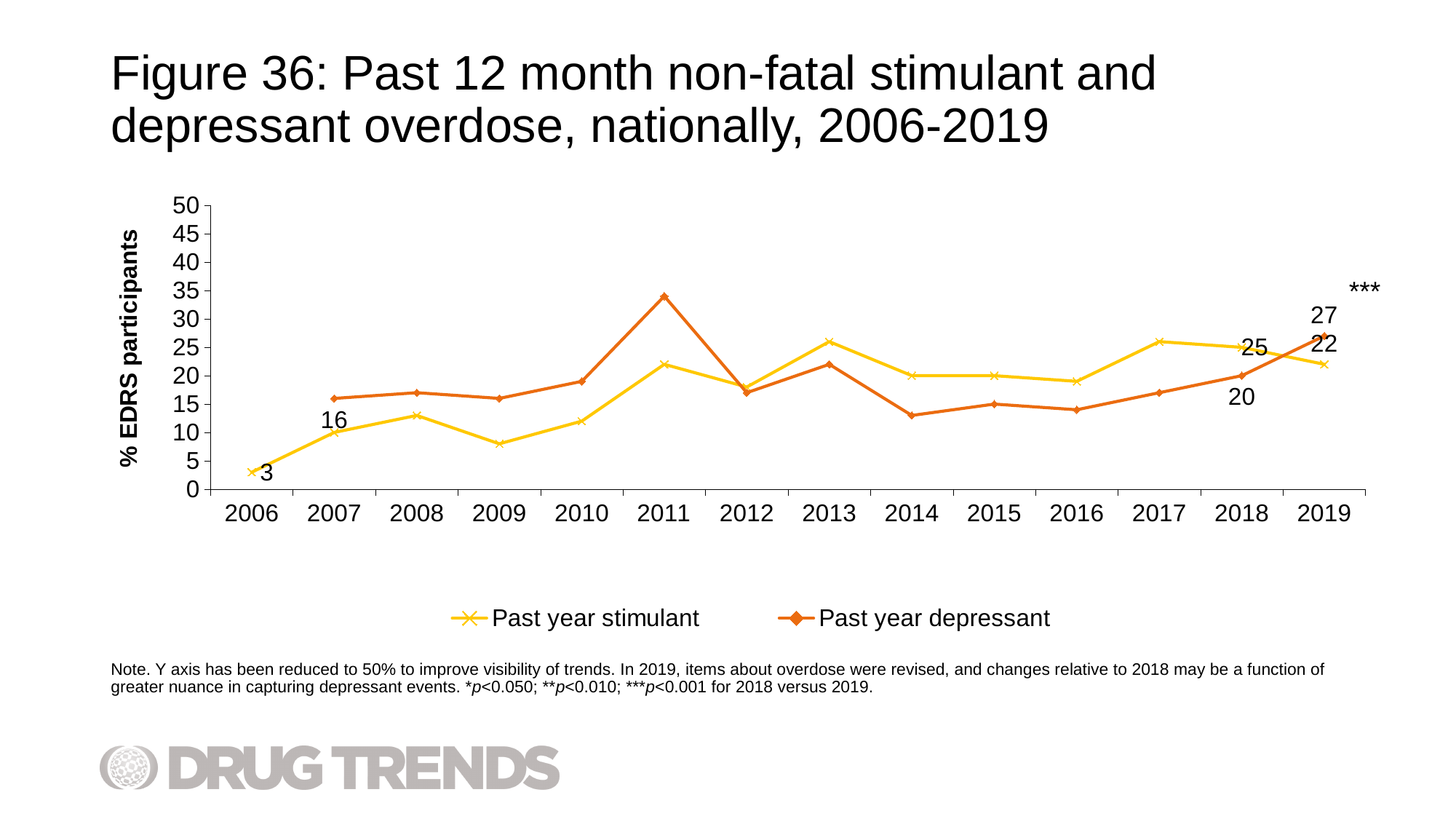

# Figure 36: Past 12 month non-fatal stimulant and depressant overdose, nationally, 2006-2019

### Chart

| Category | Past year stimulant | Past year depressant |
|---|---|---|
| 2006 | 3.0 | None |
| 2007 | 10.0 | 16.0 |
| 2008 | 13.0 | 17.0 |
| 2009 | 8.0 | 16.0 |
| 2010 | 12.0 | 19.0 |
| 2011 | 22.0 | 34.0 |
| 2012 | 18.0 | 17.0 |
| 2013 | 26.0 | 22.0 |
| 2014 | 20.0 | 13.0 |
| 2015 | 20.0 | 15.0 |
| 2016 | 19.0 | 14.0 |
| 2017 | 26.0 | 17.0 |
| 2018 | 25.0 | 20.0 |
| 2019 | 22.0 | 27.0 |
***
Note. Y axis has been reduced to 50% to improve visibility of trends. In 2019, items about overdose were revised, and changes relative to 2018 may be a function of greater nuance in capturing depressant events. *p<0.050; **p<0.010; ***p<0.001 for 2018 versus 2019.